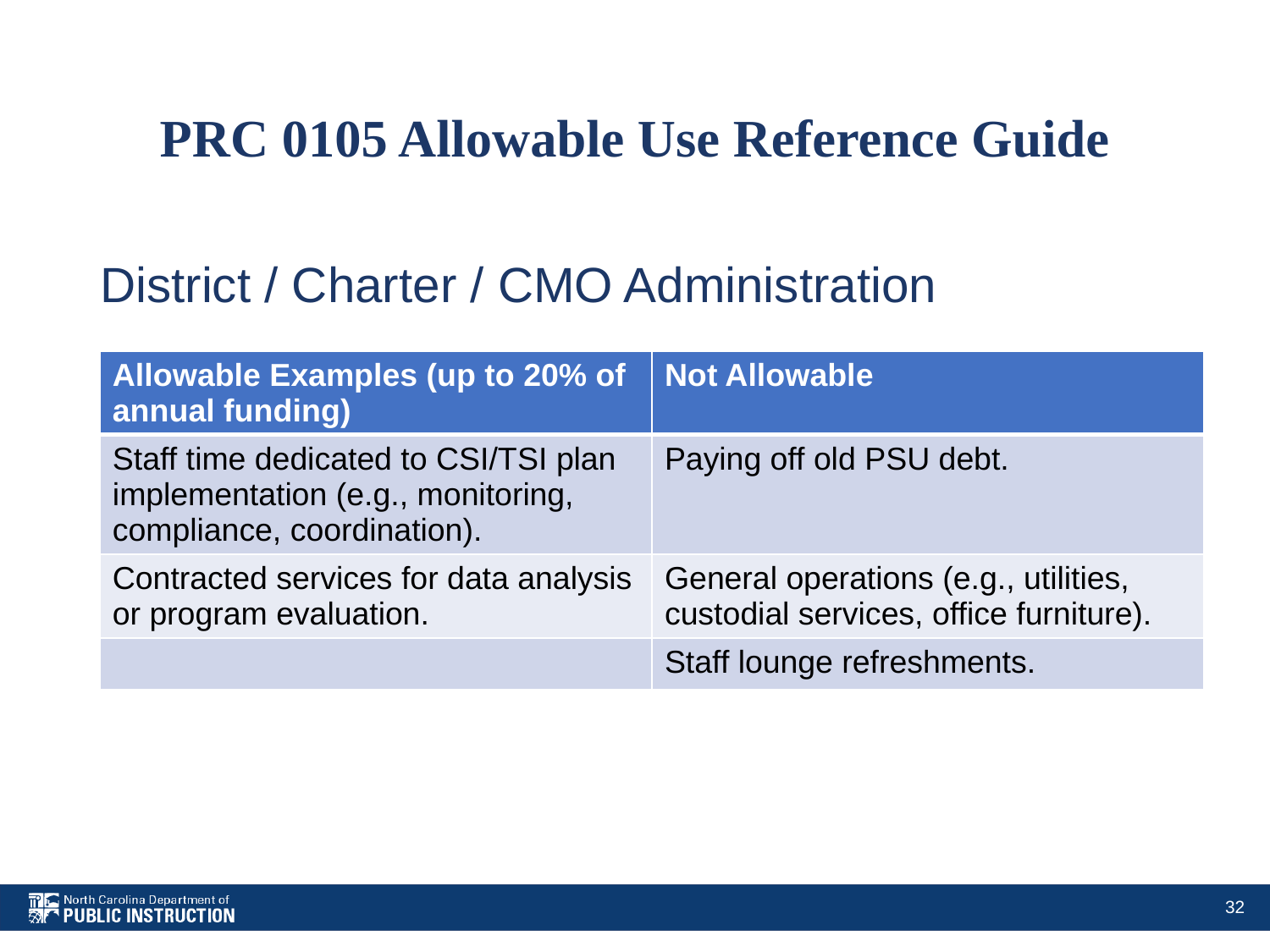

# PRC 0105 Allowable Use Reference Guide
District / Charter / CMO Administration

| Allowable Examples (up to 20% of annual funding) | Not Allowable |
| --- | --- |
| Staff time dedicated to CSI/TSI plan implementation (e.g., monitoring, compliance, coordination). | Paying off old PSU debt. |
| Contracted services for data analysis or program evaluation. | General operations (e.g., utilities, custodial services, office furniture). |
|  | Staff lounge refreshments. |
32